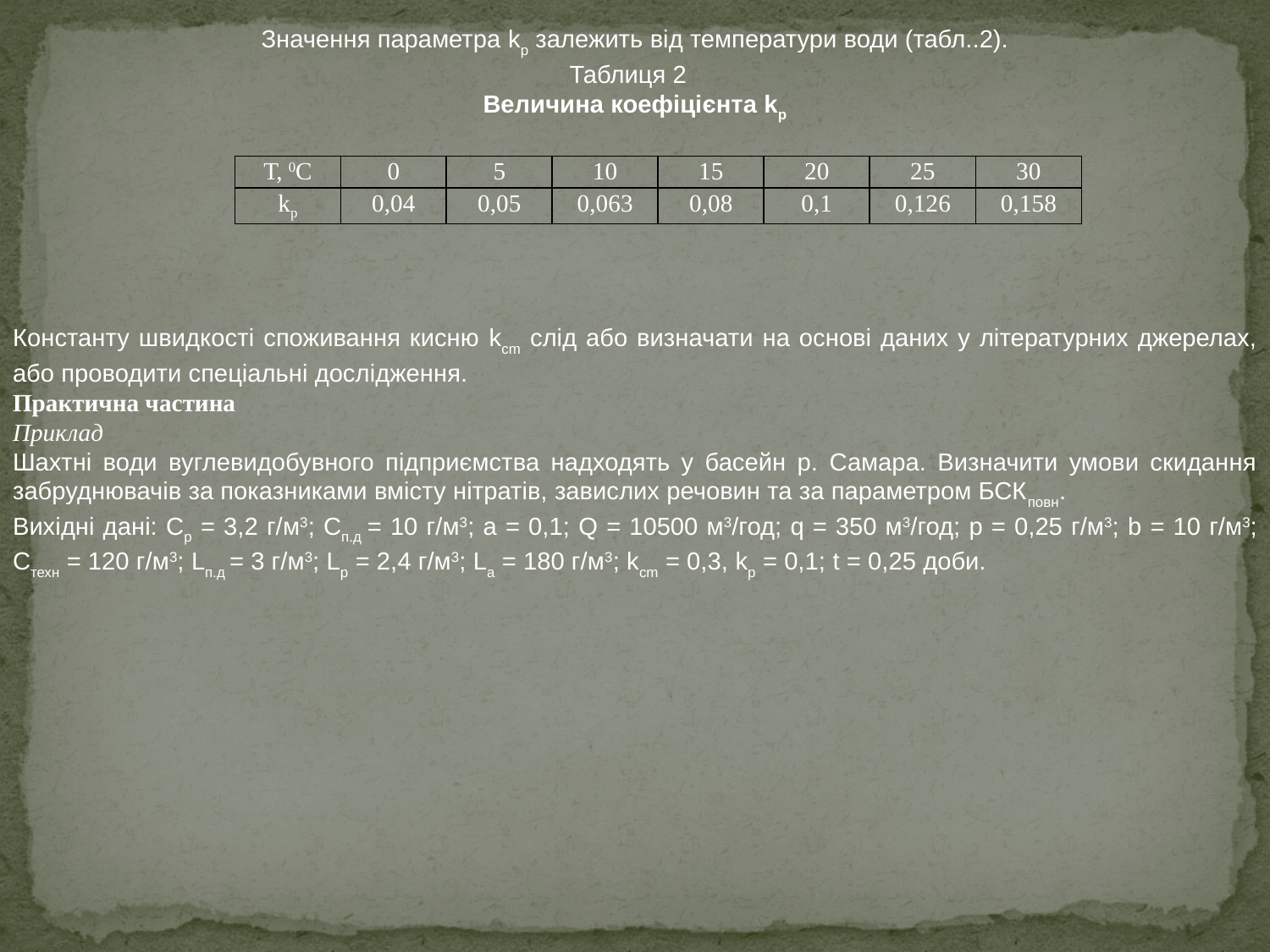

Значення параметра kp залежить від температури води (табл..2).
Таблиця 2
Величина коефіцієнта kp
| Т, 0С | 0 | 5 | 10 | 15 | 20 | 25 | 30 |
| --- | --- | --- | --- | --- | --- | --- | --- |
| kp | 0,04 | 0,05 | 0,063 | 0,08 | 0,1 | 0,126 | 0,158 |
Константу швидкості споживання кисню kсm слід або визначати на основі даних у літературних джерелах, або проводити спеціальні дослідження.
Практична частина
Приклад
Шахтні води вуглевидобувного підприємства надходять у басейн р. Самара. Визначити умови скидання забруднювачів за показниками вмісту нітратів, завислих речовин та за параметром БСКповн.
Вихідні дані: Ср = 3,2 г/м3; Сп.д = 10 г/м3; а = 0,1; Q = 10500 м3/год; q = 350 м3/год; p = 0,25 г/м3; b = 10 г/м3; Стехн = 120 г/м3; Lп.д = 3 г/м3; Lp = 2,4 г/м3; Lа = 180 г/м3; kсm = 0,3, kp = 0,1; t = 0,25 доби.